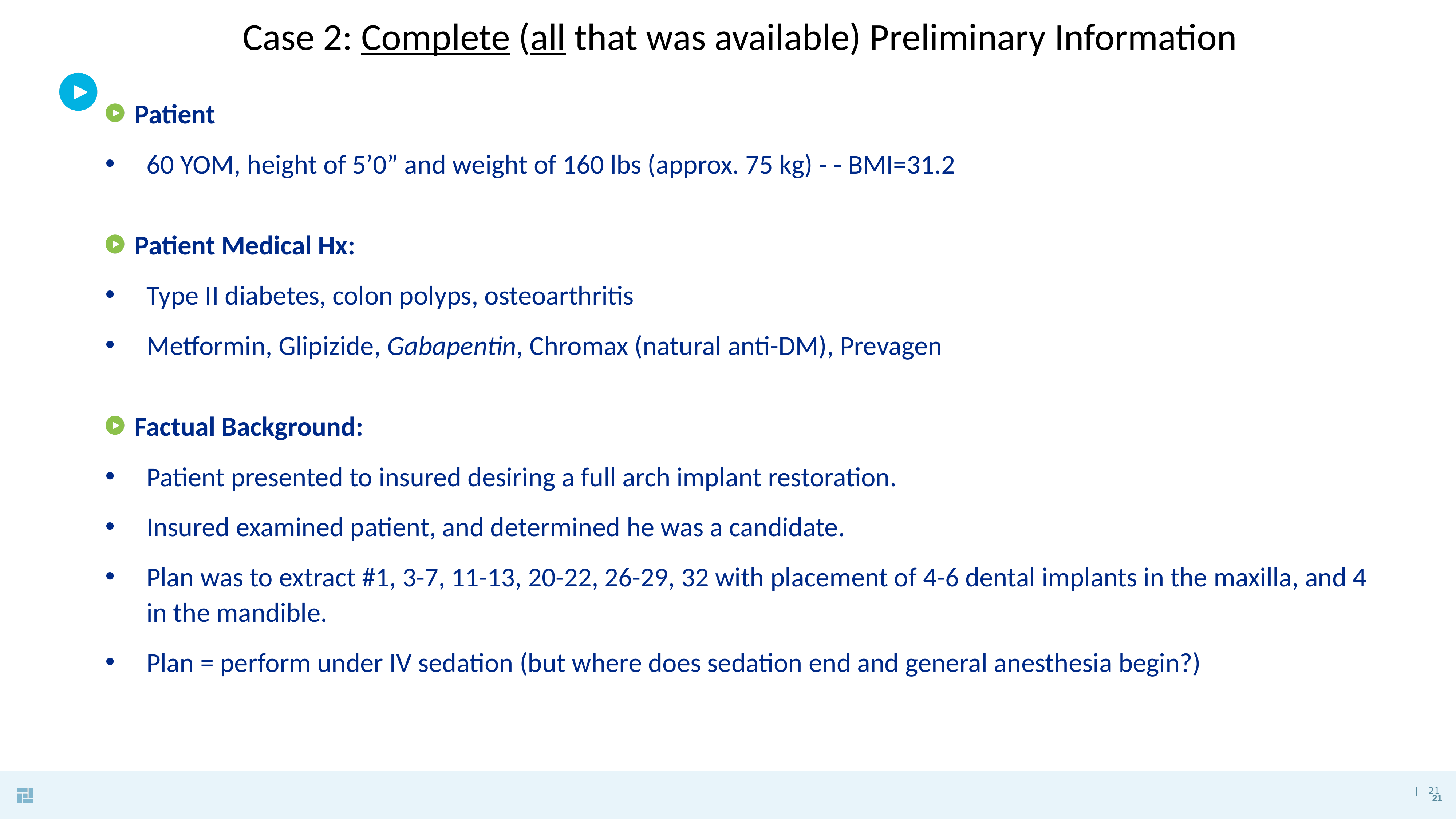

# Case 2: Complete (all that was available) Preliminary Information
Patient
60 YOM, height of 5’0” and weight of 160 lbs (approx. 75 kg) - - BMI=31.2

Patient Medical Hx:
Type II diabetes, colon polyps, osteoarthritis
Metformin, Glipizide, Gabapentin, Chromax (natural anti-DM), Prevagen

Factual Background:
Patient presented to insured desiring a full arch implant restoration.
Insured examined patient, and determined he was a candidate.
Plan was to extract #1, 3-7, 11-13, 20-22, 26-29, 32 with placement of 4-6 dental implants in the maxilla, and 4 in the mandible.
Plan = perform under IV sedation (but where does sedation end and general anesthesia begin?)